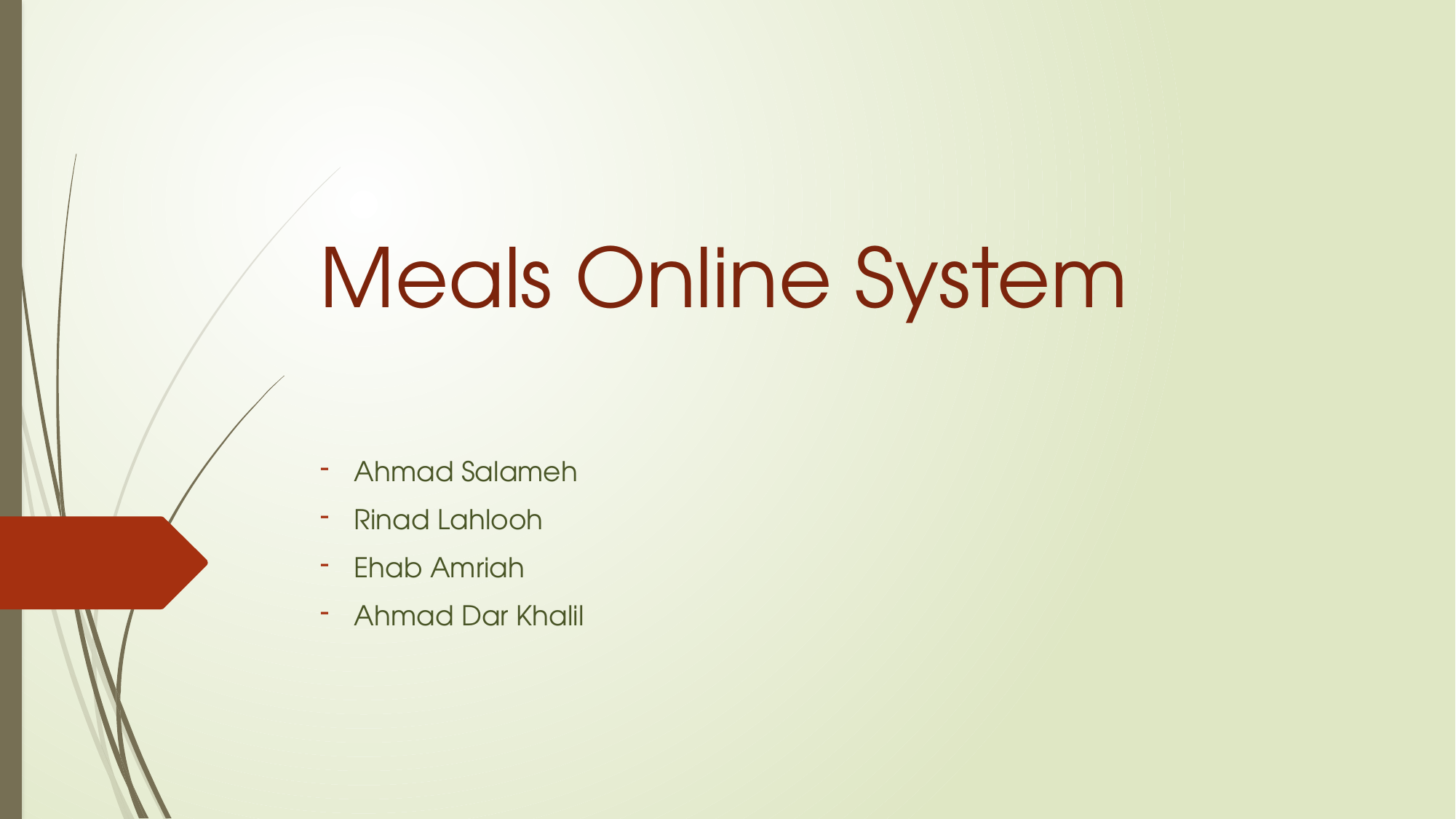

# Meals Online System
Ahmad Salameh
Rinad Lahlooh
Ehab Amriah
Ahmad Dar Khalil